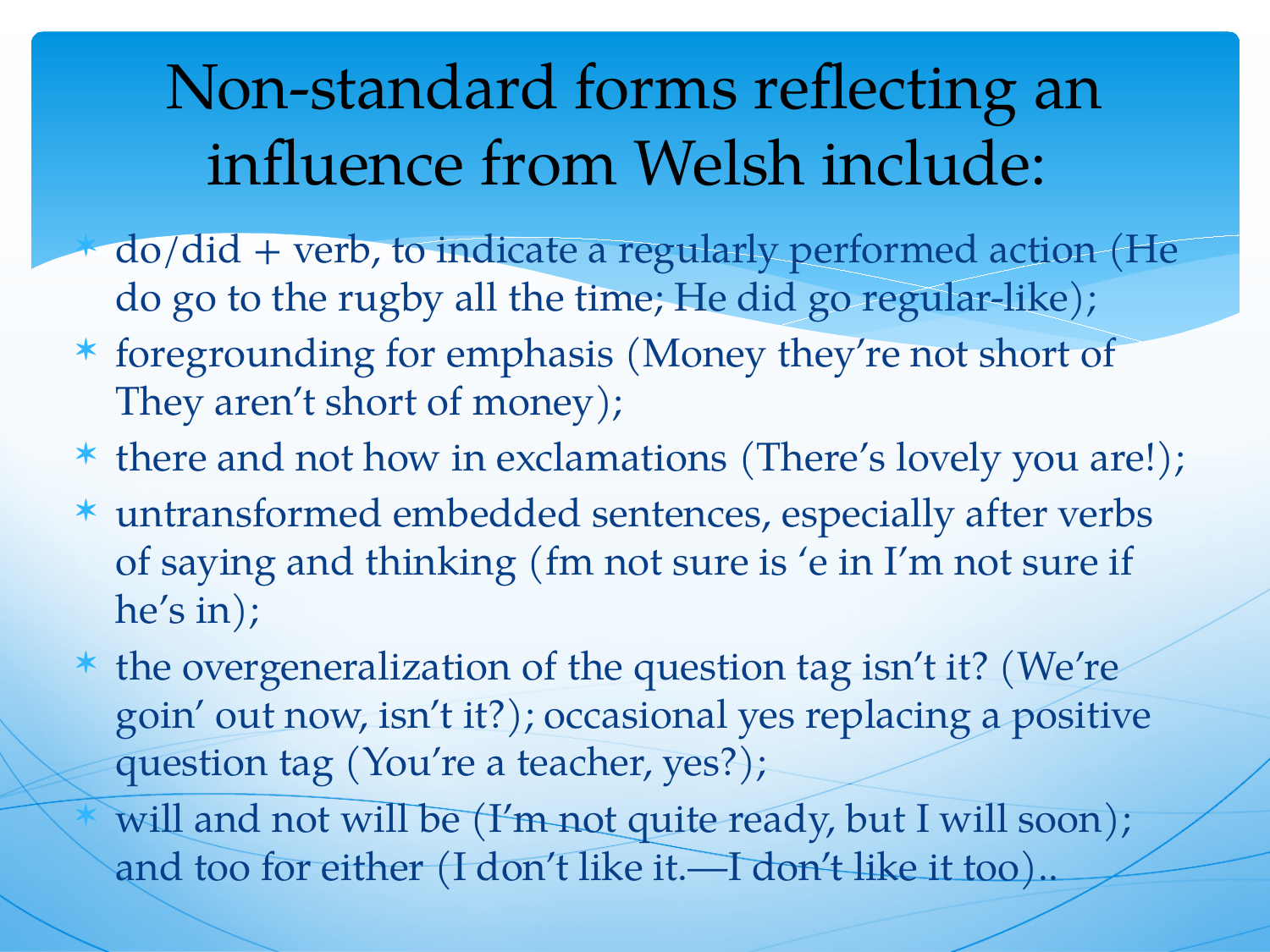

# Non-standard forms reflecting an influence from Welsh include:
do/did + verb, to indicate a regularly performed action (He do go to the rugby all the time; He did go regular-like);
foregrounding for emphasis (Money they’re not short of They aren’t short of money);
there and not how in exclamations (There’s lovely you are!);
untransformed embedded sentences, especially after verbs of saying and thinking (fm not sure is ‘e in I’m not sure if he’s in);
the overgeneralization of the question tag isn’t it? (We’re goin’ out now, isn’t it?); occasional yes replacing a positive question tag (You’re a teacher, yes?);
will and not will be (I’m not quite ready, but I will soon); and too for either (I don’t like it.—I don’t like it too)..